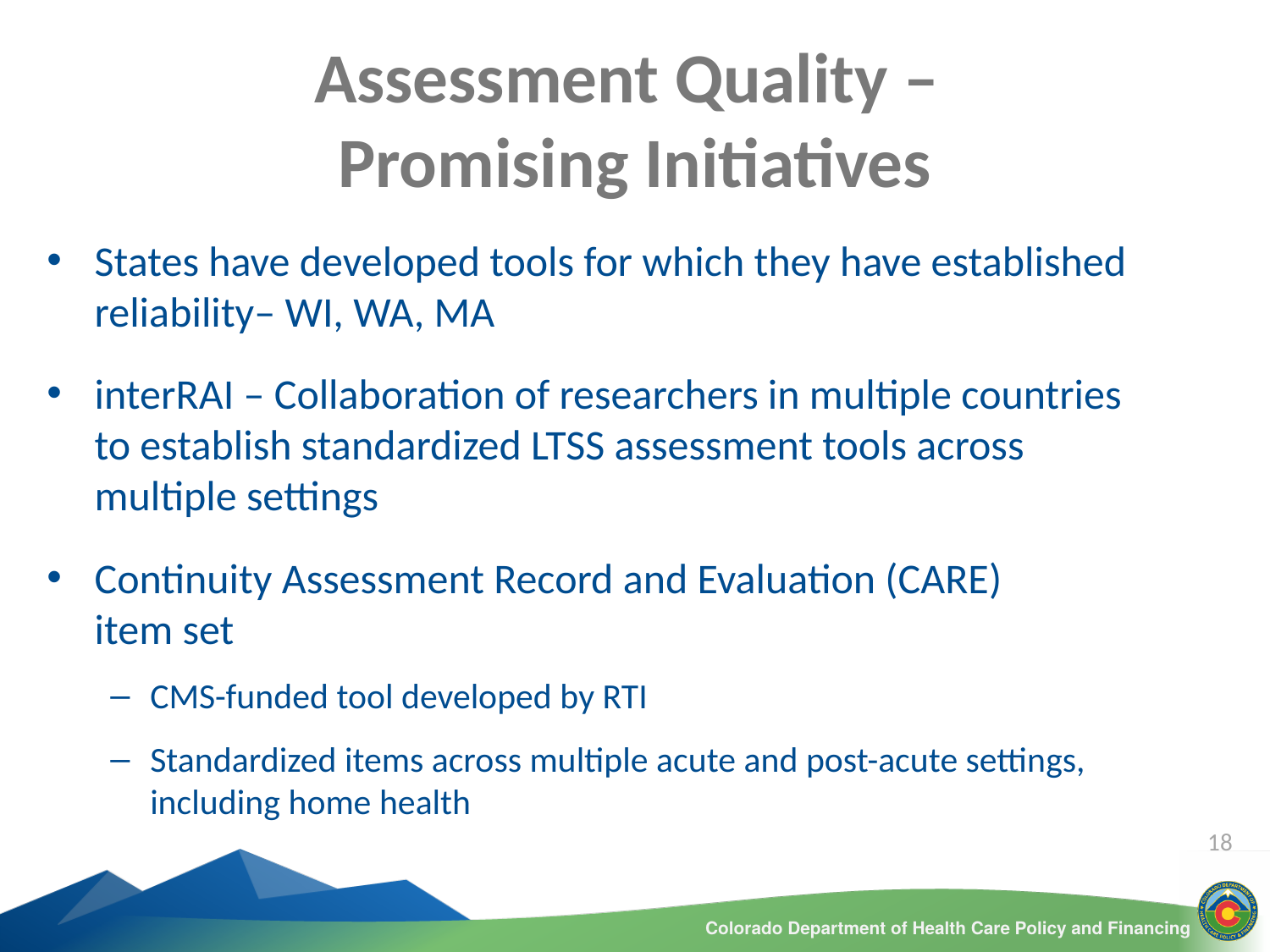

# Assessment Quality – Promising Initiatives
States have developed tools for which they have established reliability– WI, WA, MA
interRAI – Collaboration of researchers in multiple countries
to establish standardized LTSS assessment tools across
multiple settings
Continuity Assessment Record and Evaluation (CARE)
item set
CMS-funded tool developed by RTI
Standardized items across multiple acute and post-acute settings, including home health
18